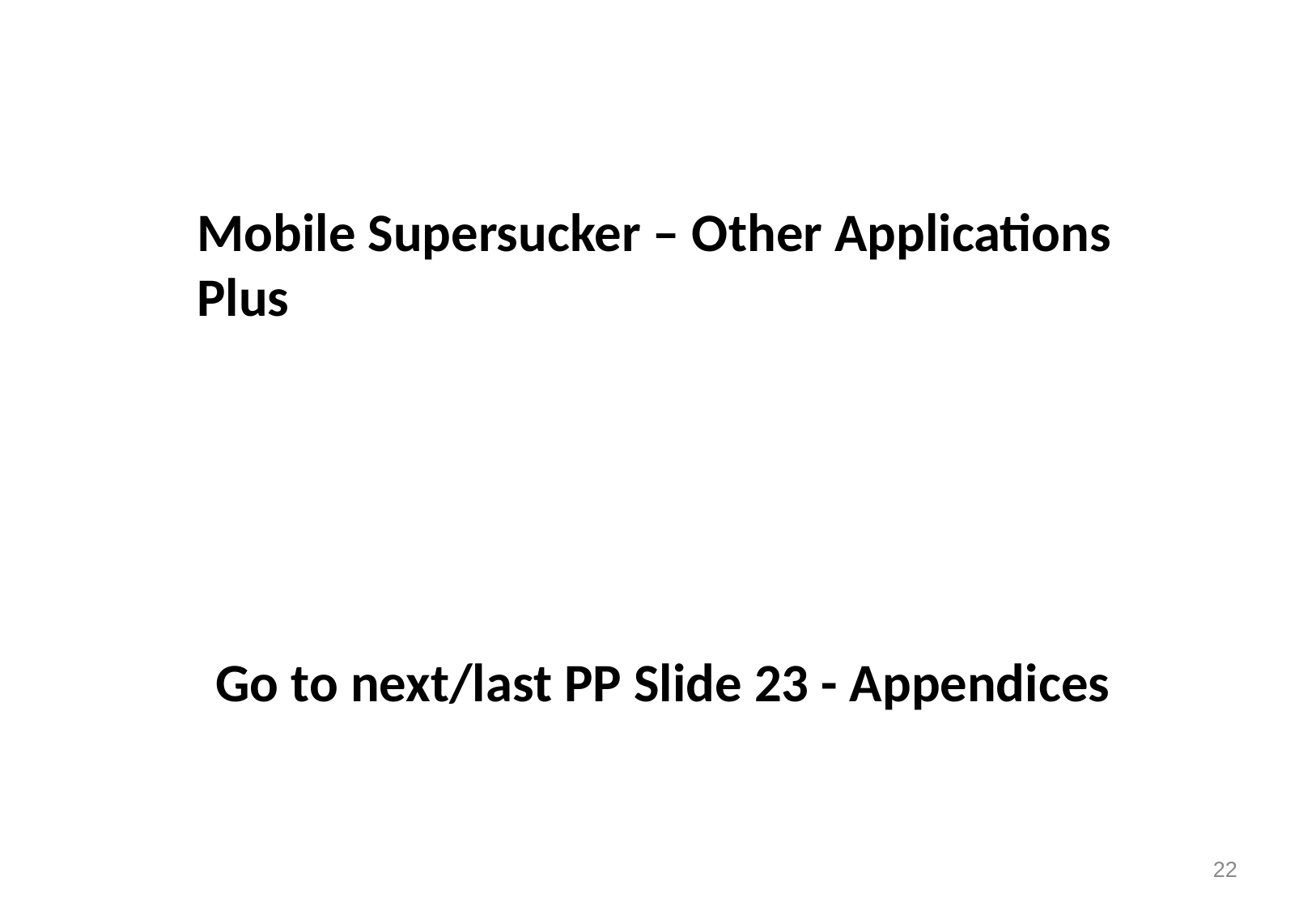

Mobile Supersucker – Other Applications Plus
Go to next/last PP Slide 23 - Appendices
22